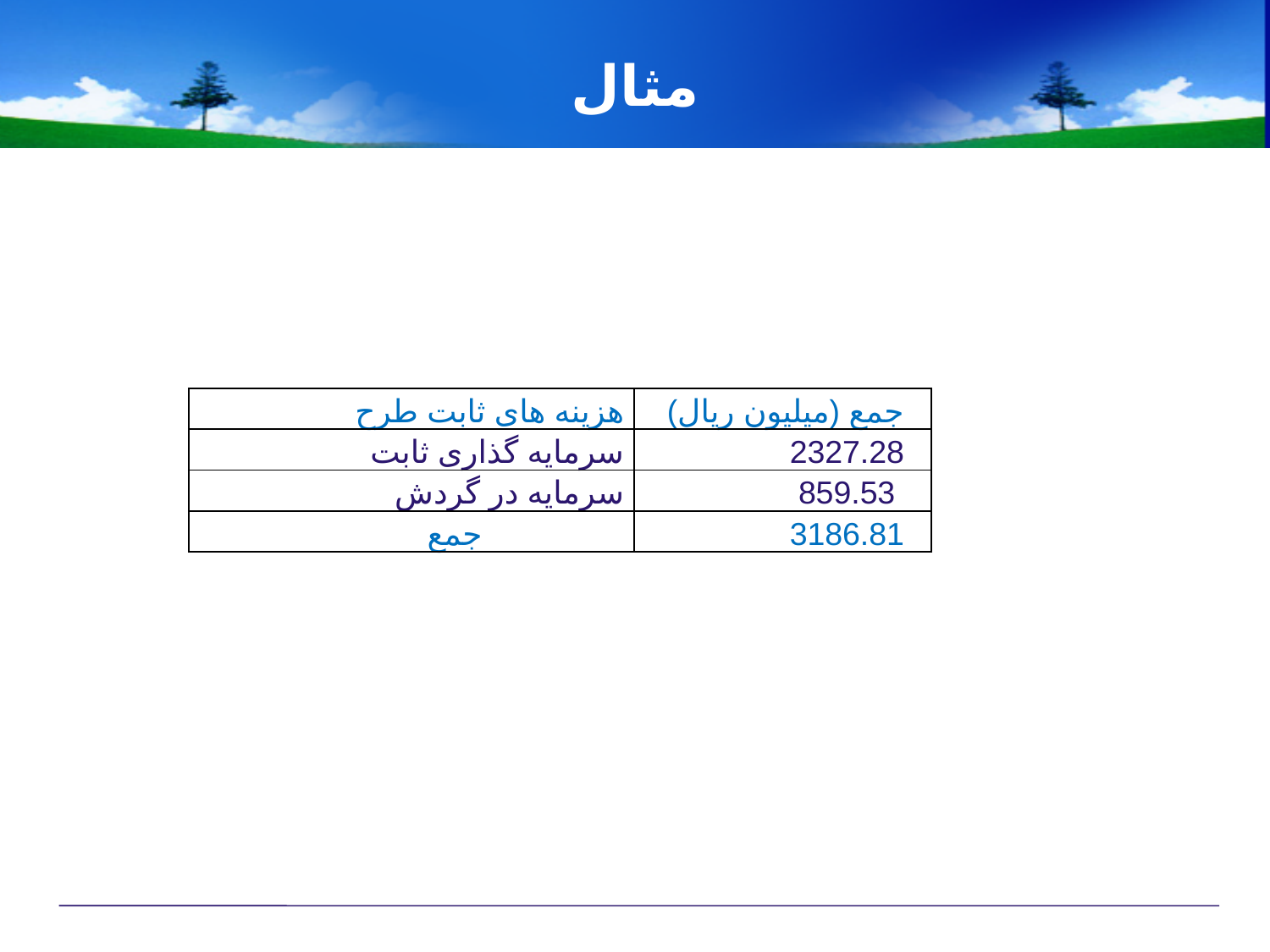

# مثال
| هزینه های ثابت طرح | جمع (میلیون ریال) |
| --- | --- |
| سرمایه گذاری ثابت | 2327.28 |
| سرمایه در گردش | 859.53 |
| جمع | 3186.81 |